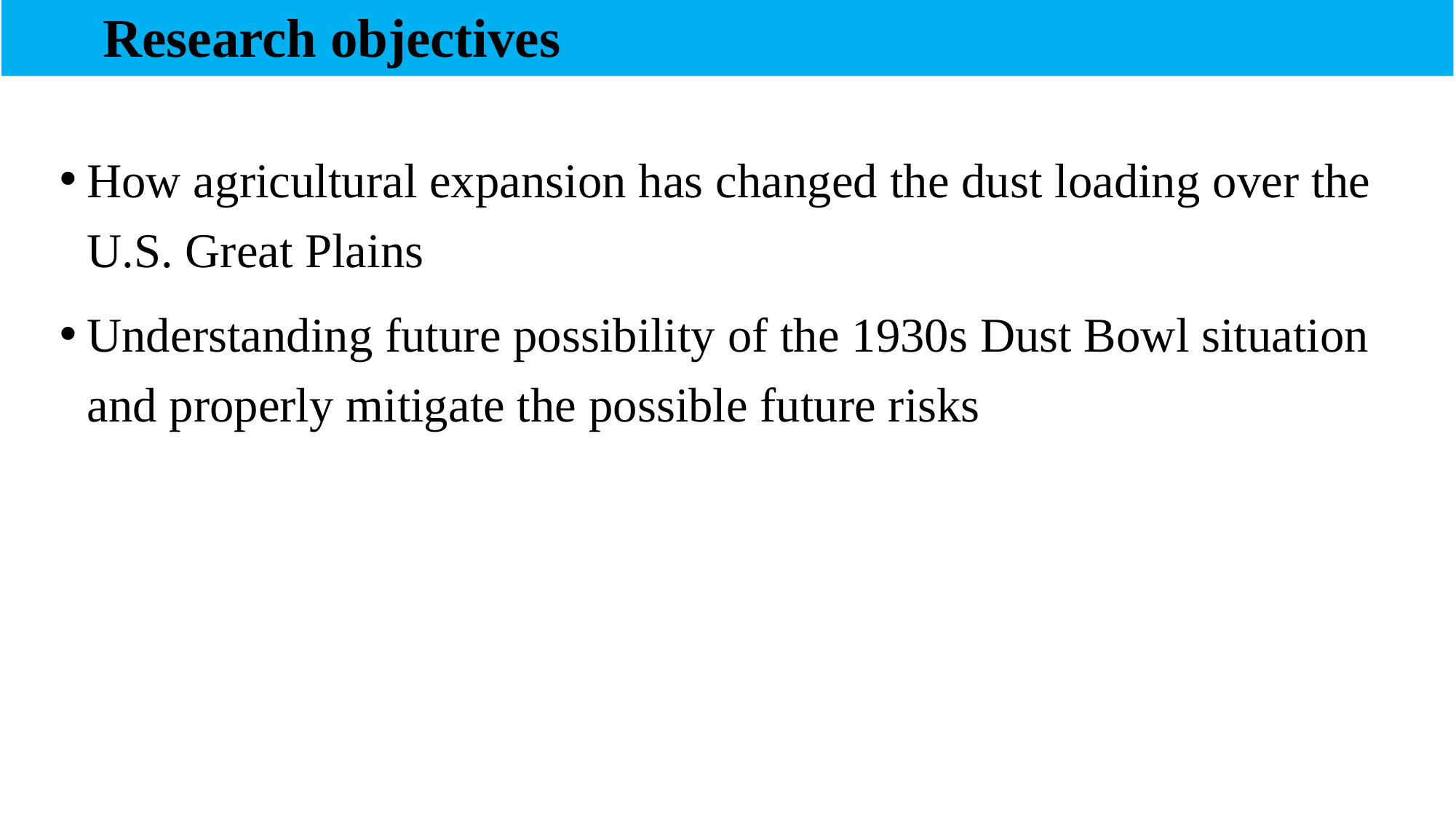

Research objectives
9
How agricultural expansion has changed the dust loading over the U.S. Great Plains
Understanding future possibility of the 1930s Dust Bowl situation and properly mitigate the possible future risks